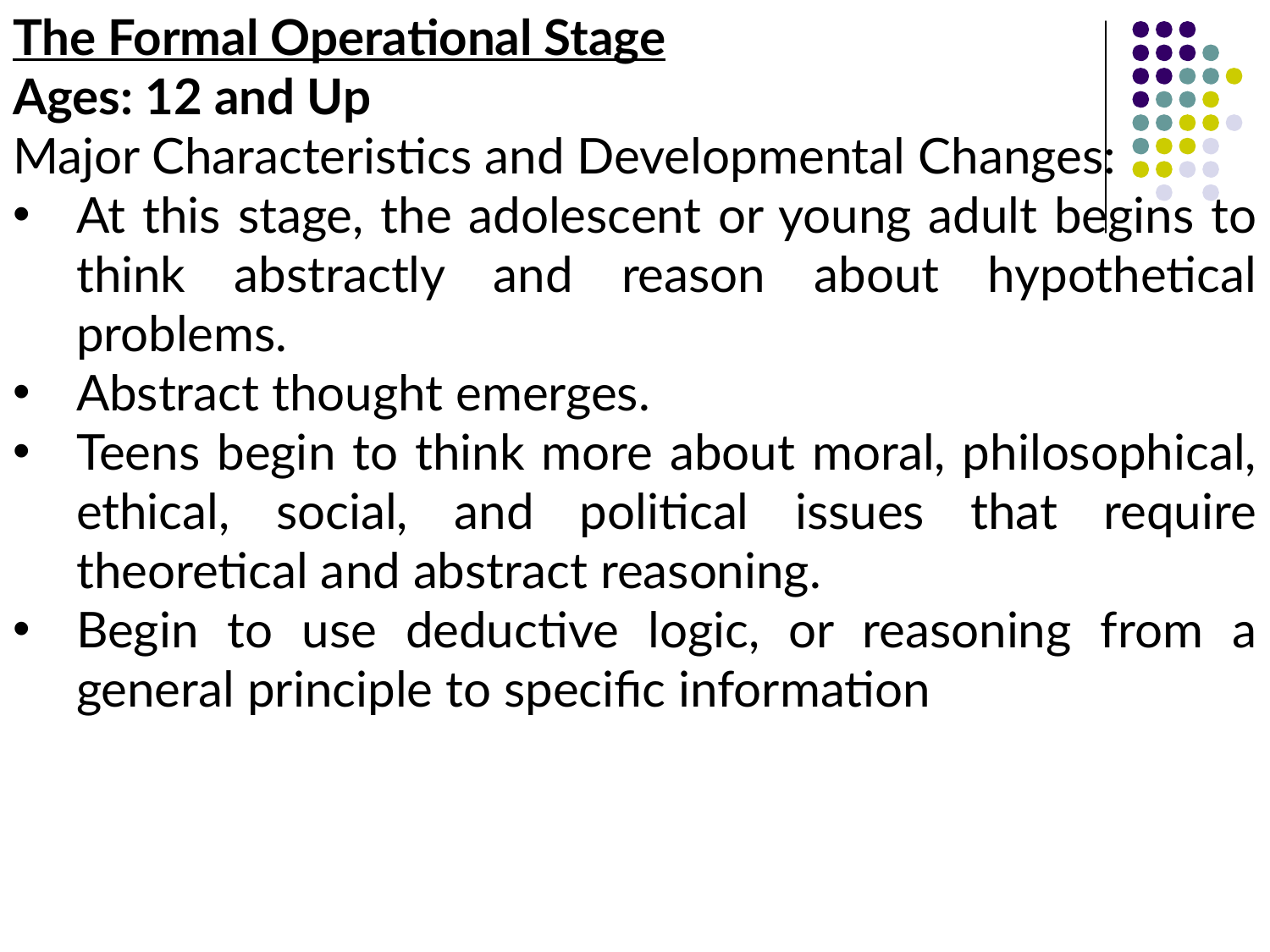

The Formal Operational Stage
Ages: 12 and Up
Major Characteristics and Developmental Changes:
At this stage, the adolescent or young adult begins to think abstractly and reason about hypothetical problems.
Abstract thought emerges.
Teens begin to think more about moral, philosophical, ethical, social, and political issues that require theoretical and abstract reasoning.
Begin to use deductive logic, or reasoning from a general principle to specific information